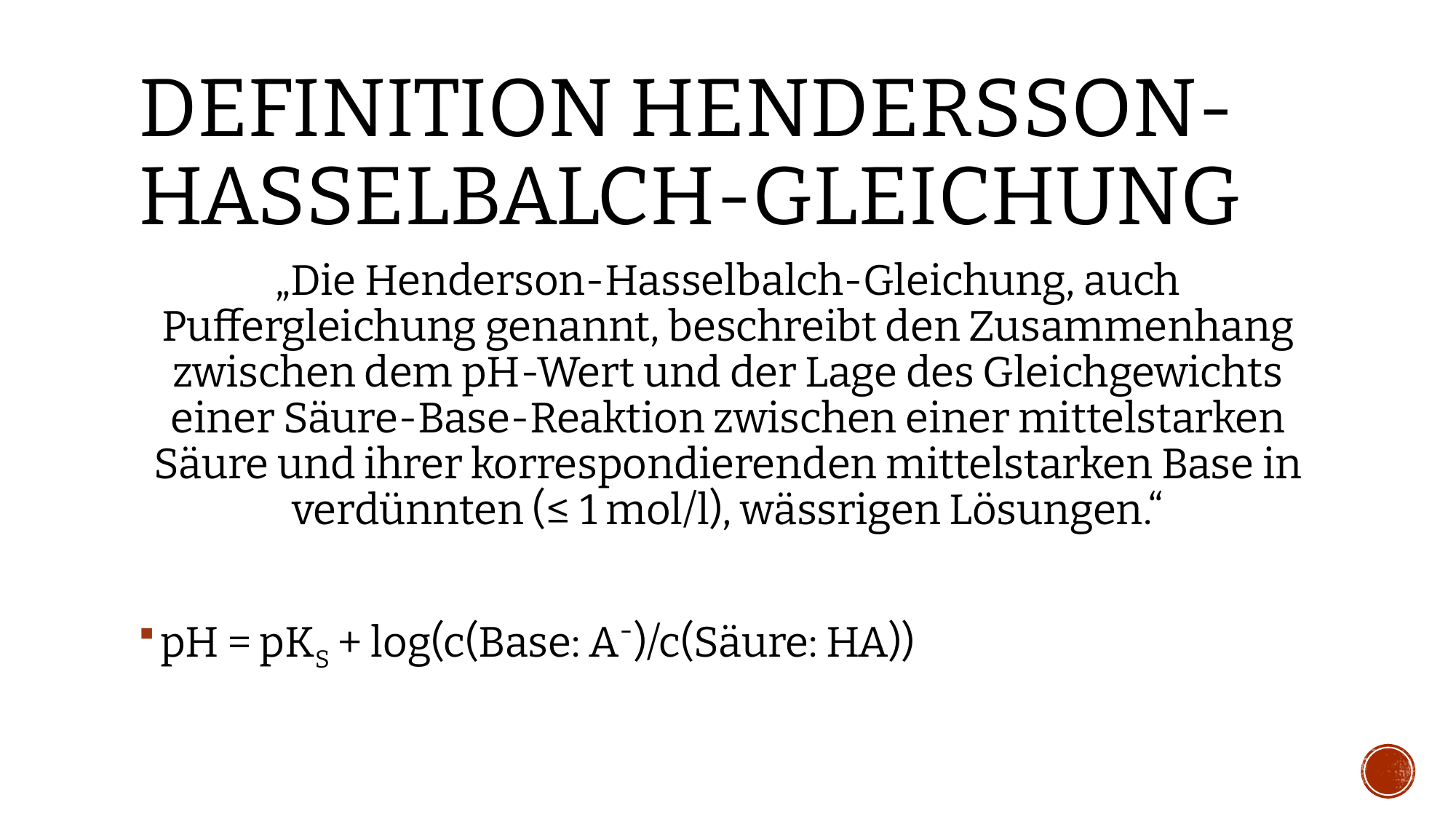

# Definition Hendersson-Hasselbalch-Gleichung
„Die Henderson-Hasselbalch-Gleichung, auch Puffergleichung genannt, beschreibt den Zusammenhang zwischen dem pH-Wert und der Lage des Gleichgewichts einer Säure-Base-Reaktion zwischen einer mittelstarken Säure und ihrer korrespondierenden mittelstarken Base in verdünnten (≤ 1 mol/l), wässrigen Lösungen.“

pH = pKS + log(c(Base: A⁻)/c(Säure: HA))